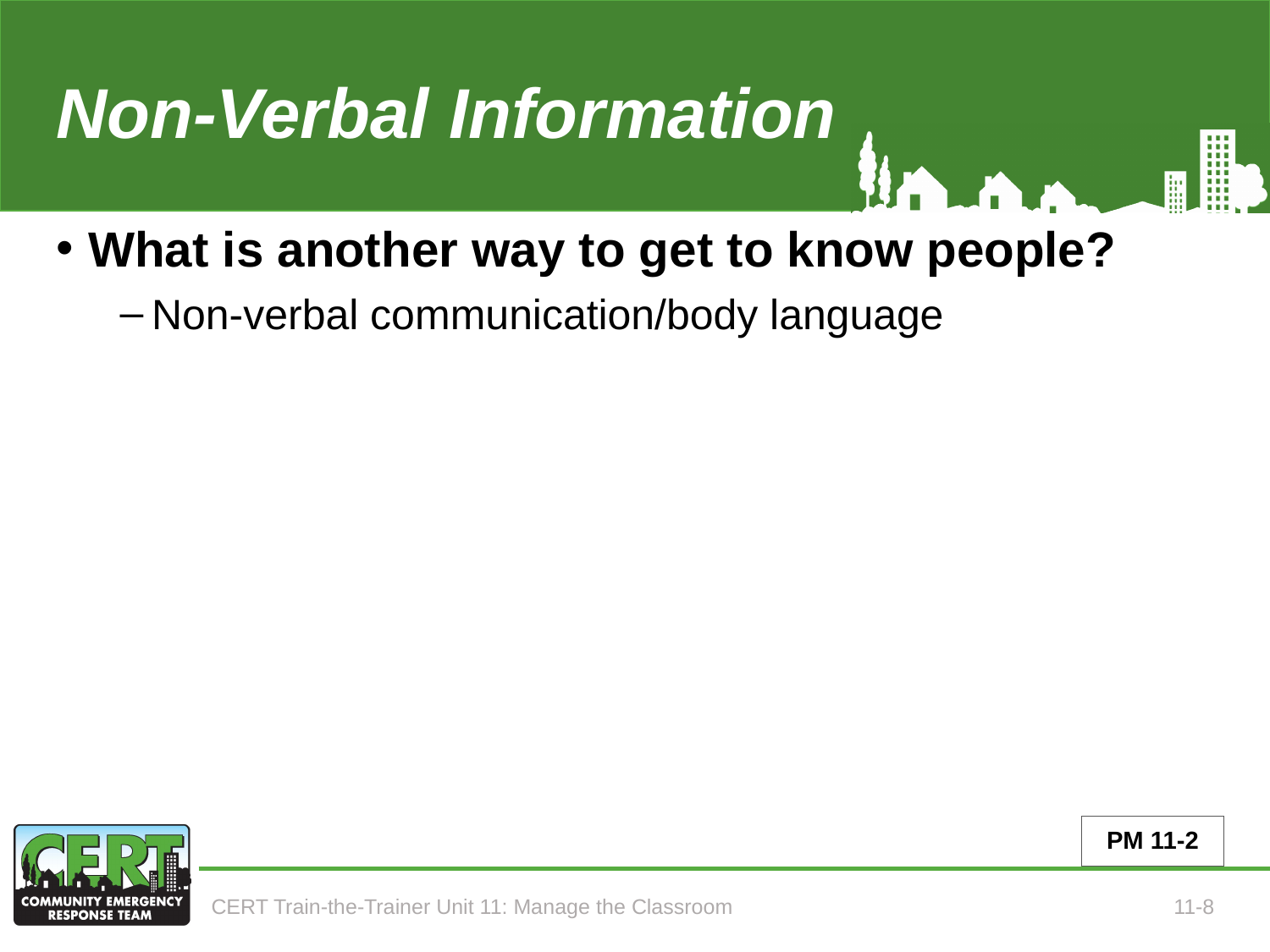

# Non-Verbal Information
What is another way to get to know people?
Non-verbal communication/body language
PM 11-2
CERT Train-the-Trainer Unit 11: Manage the Classroom
11-8